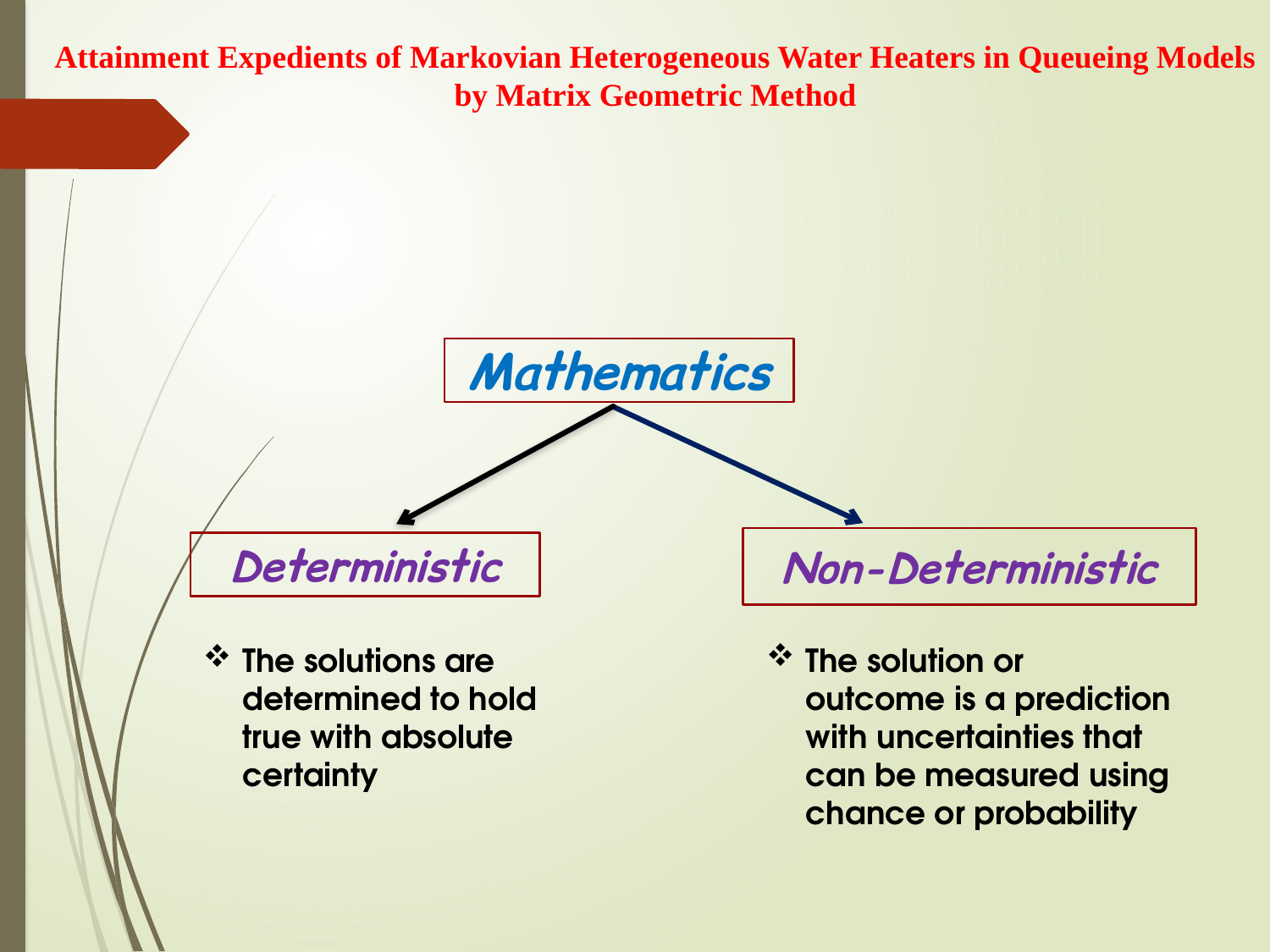

Attainment Expedients of Markovian Heterogeneous Water Heaters in Queueing Models by Matrix Geometric Method

Mathematics
Non-Deterministic
Deterministic
The solution or outcome is a prediction with uncertainties that can be measured using chance or probability
The solutions are determined to hold true with absolute certainty